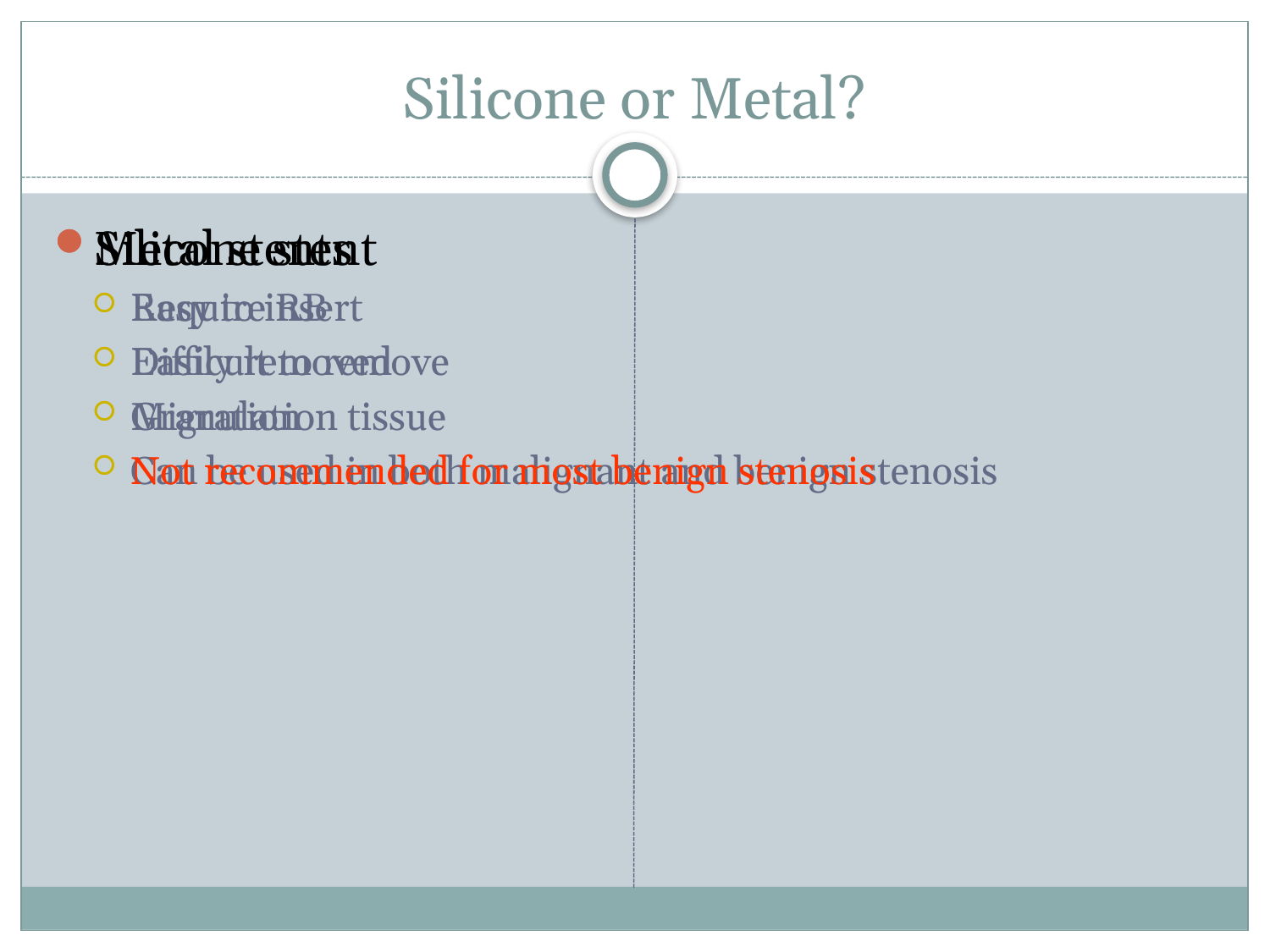

# Silicone or Metal?
Silicone stent
Require RB
Easily removed
Migration
Can be used in both malignant and benign stenosis
Metal stents
Easy to insert
Difficult to remove
Granulation tissue
Not recommended for most benign stenosis